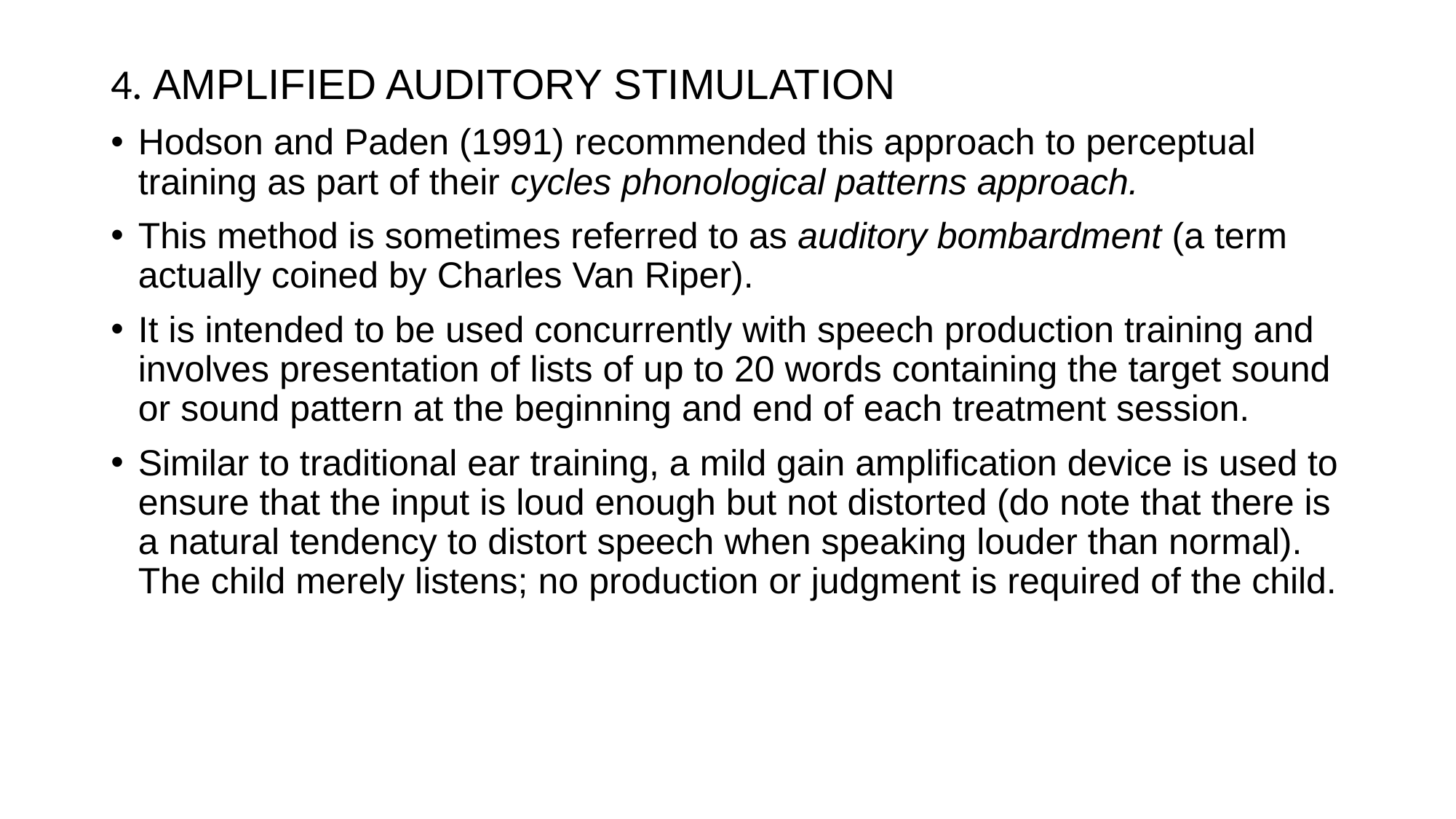

4. AMPLIFIED AUDITORY STIMULATION
Hodson and Paden (1991) recommended this approach to perceptual training as part of their cycles phonological patterns approach.
This method is sometimes referred to as auditory bombardment (a term actually coined by Charles Van Riper).
It is intended to be used concurrently with speech production training and involves presentation of lists of up to 20 words containing the target sound or sound pattern at the beginning and end of each treatment session.
Similar to traditional ear training, a mild gain amplification device is used to ensure that the input is loud enough but not distorted (do note that there is a natural tendency to distort speech when speaking louder than normal). The child merely listens; no production or judgment is required of the child.